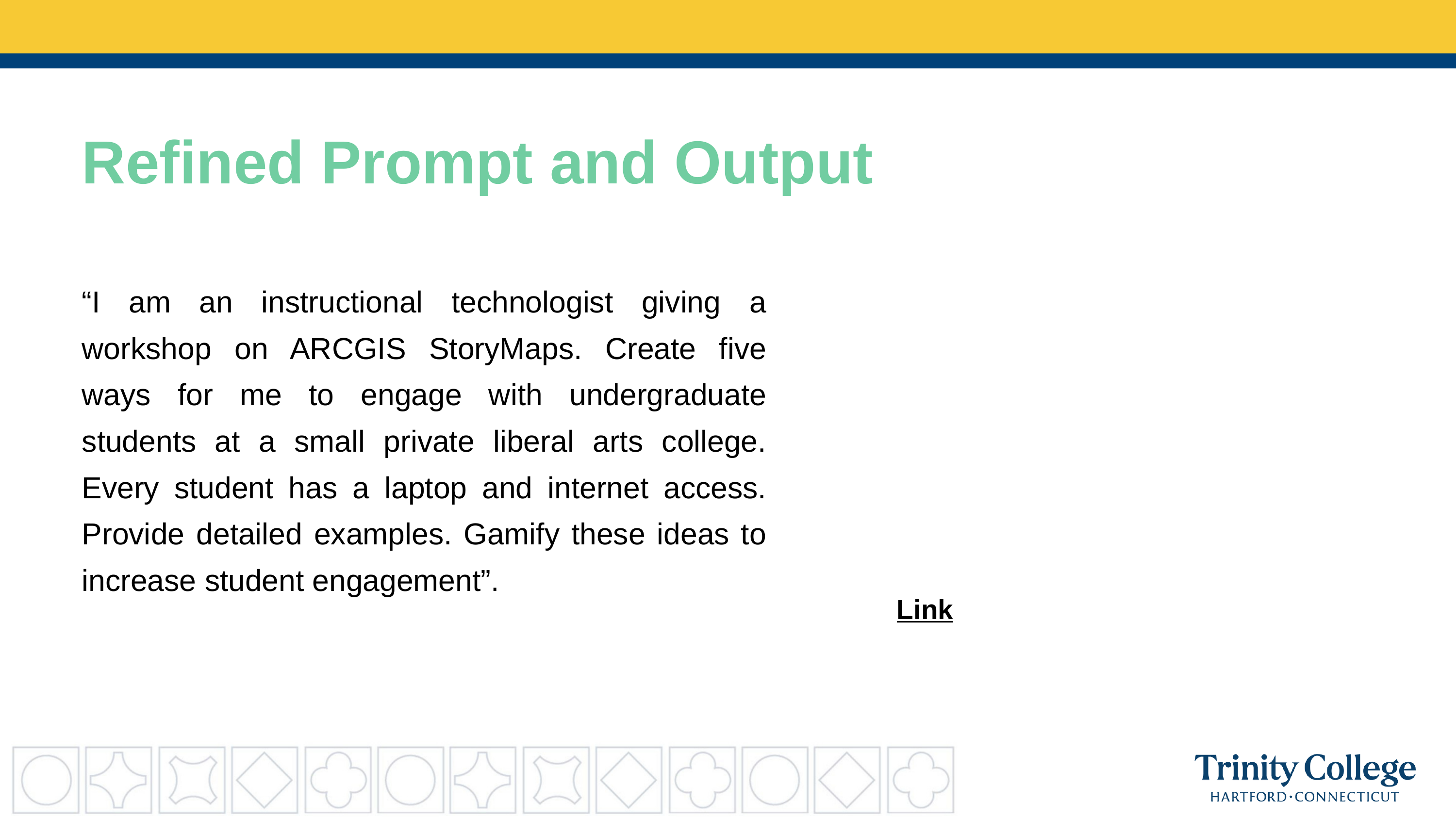

Refined Prompt and Output
“I am an instructional technologist giving a workshop on ARCGIS StoryMaps. Create five ways for me to engage with undergraduate students at a small private liberal arts college. Every student has a laptop and internet access. Provide detailed examples. Gamify these ideas to increase student engagement”.
Link